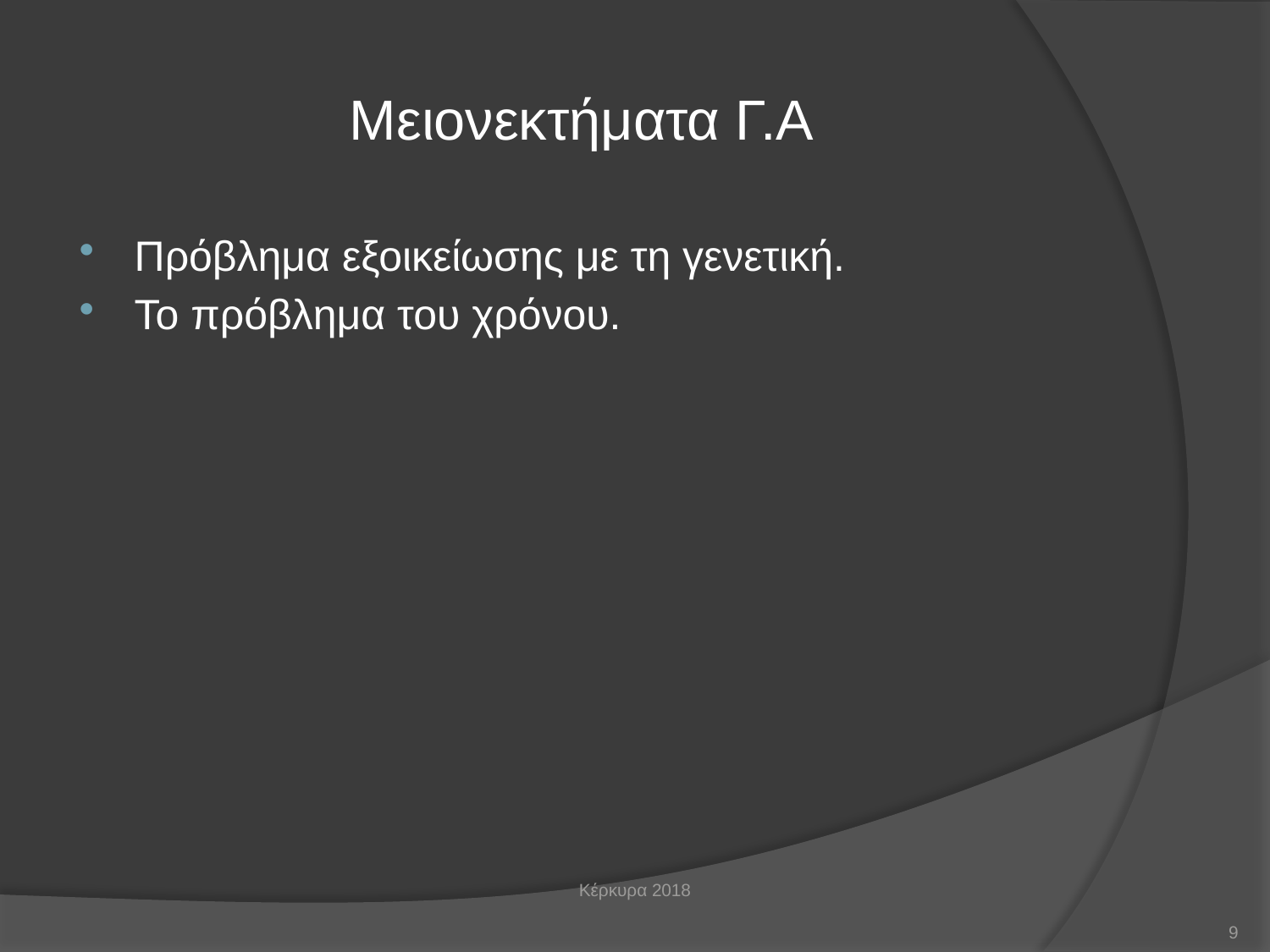

# Μειονεκτήματα Γ.Α
Πρόβλημα εξοικείωσης με τη γενετική.
Το πρόβλημα του χρόνου.
Κέρκυρα 2018

9